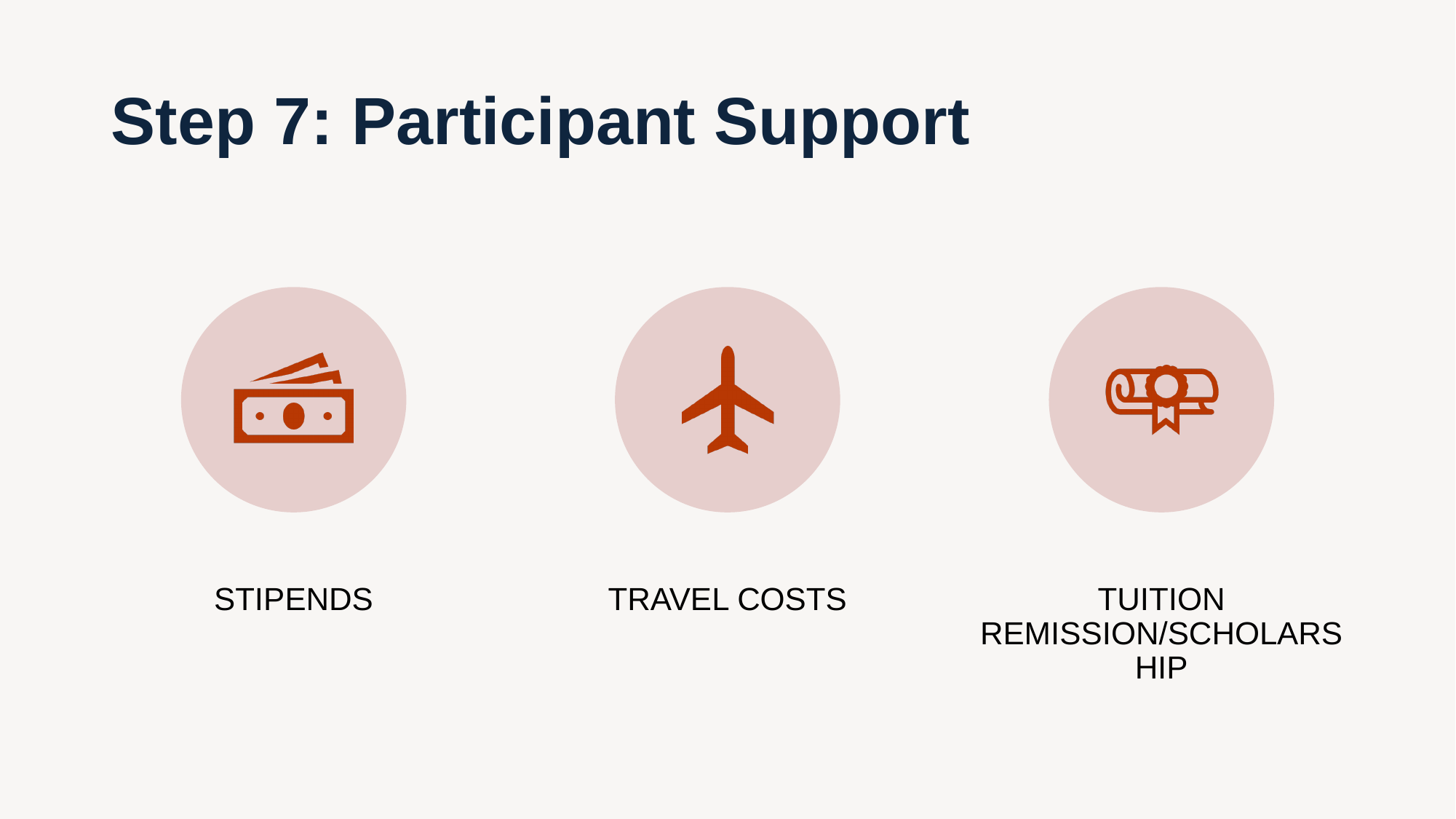

# Step 7: Participant Support
Stipends
Travel costs
Tuition remission/scholarship